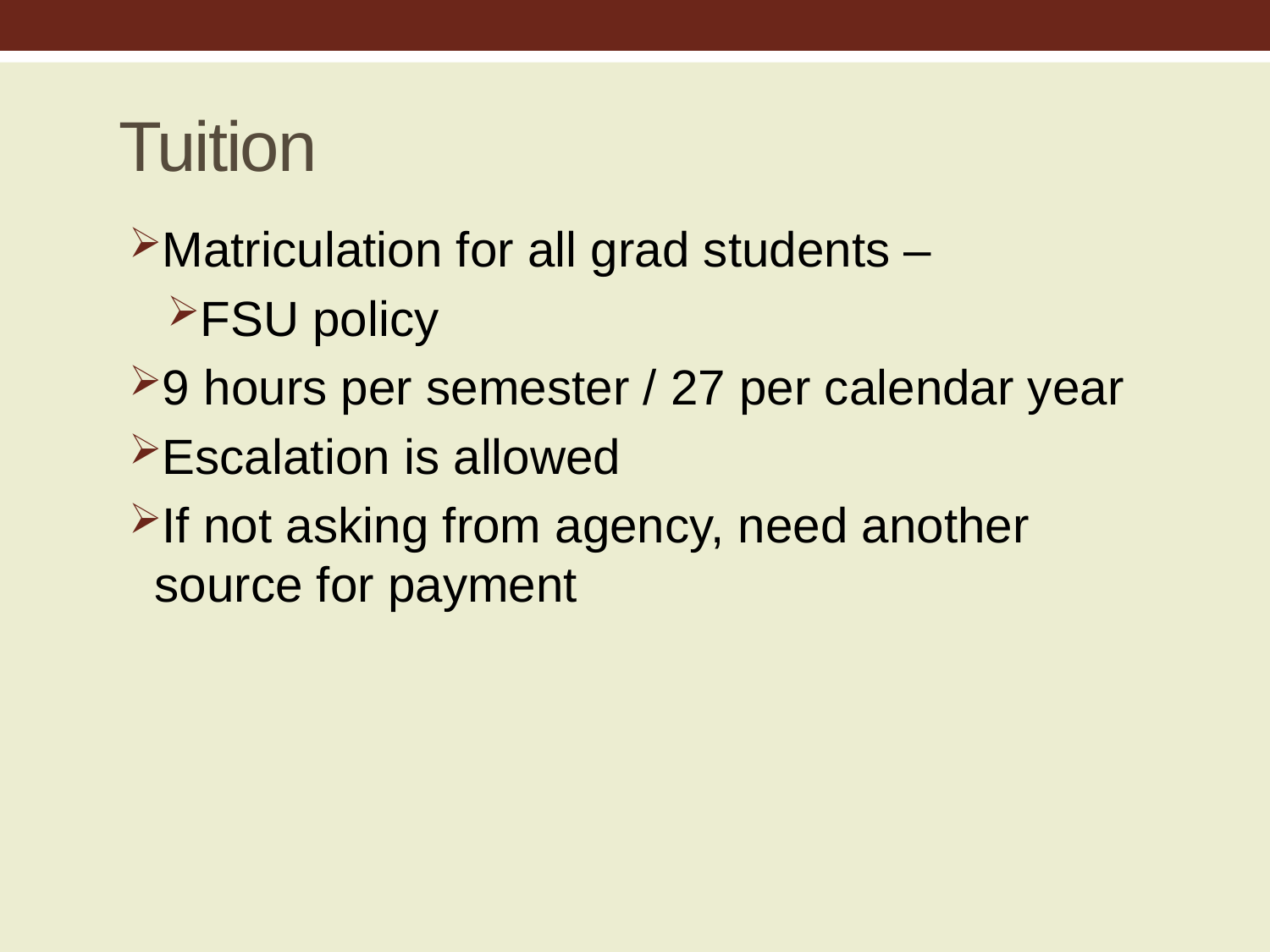

# Tuition
Matriculation for all grad students –
FSU policy
9 hours per semester / 27 per calendar year
Escalation is allowed
If not asking from agency, need another source for payment